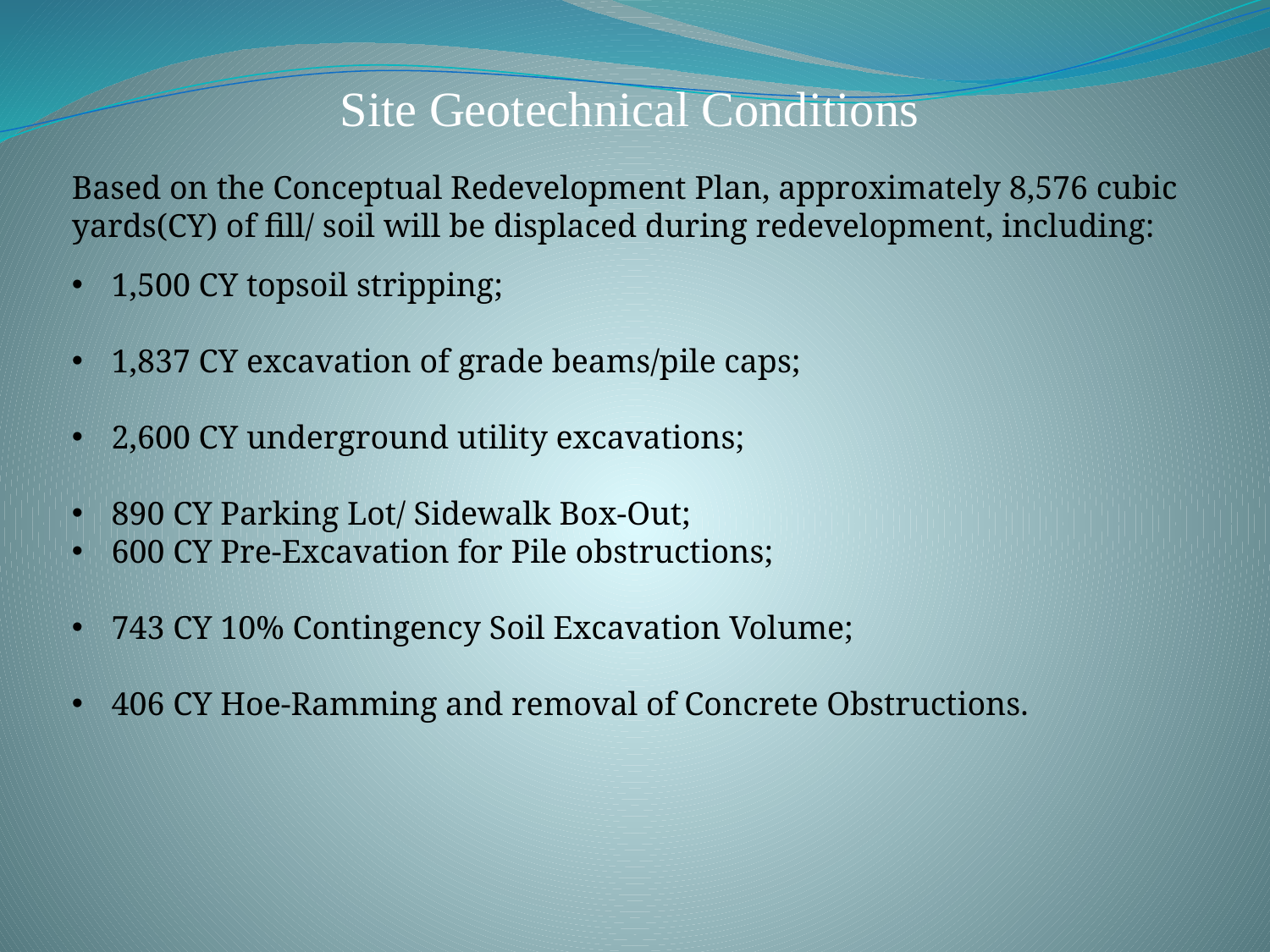

Site Geotechnical Conditions
Based on the Conceptual Redevelopment Plan, approximately 8,576 cubic yards(CY) of fill/ soil will be displaced during redevelopment, including:

1,500 CY topsoil stripping;

1,837 CY excavation of grade beams/pile caps;

2,600 CY underground utility excavations;

890 CY Parking Lot/ Sidewalk Box-Out;
600 CY Pre-Excavation for Pile obstructions;

743 CY 10% Contingency Soil Excavation Volume;

406 CY Hoe-Ramming and removal of Concrete Obstructions.